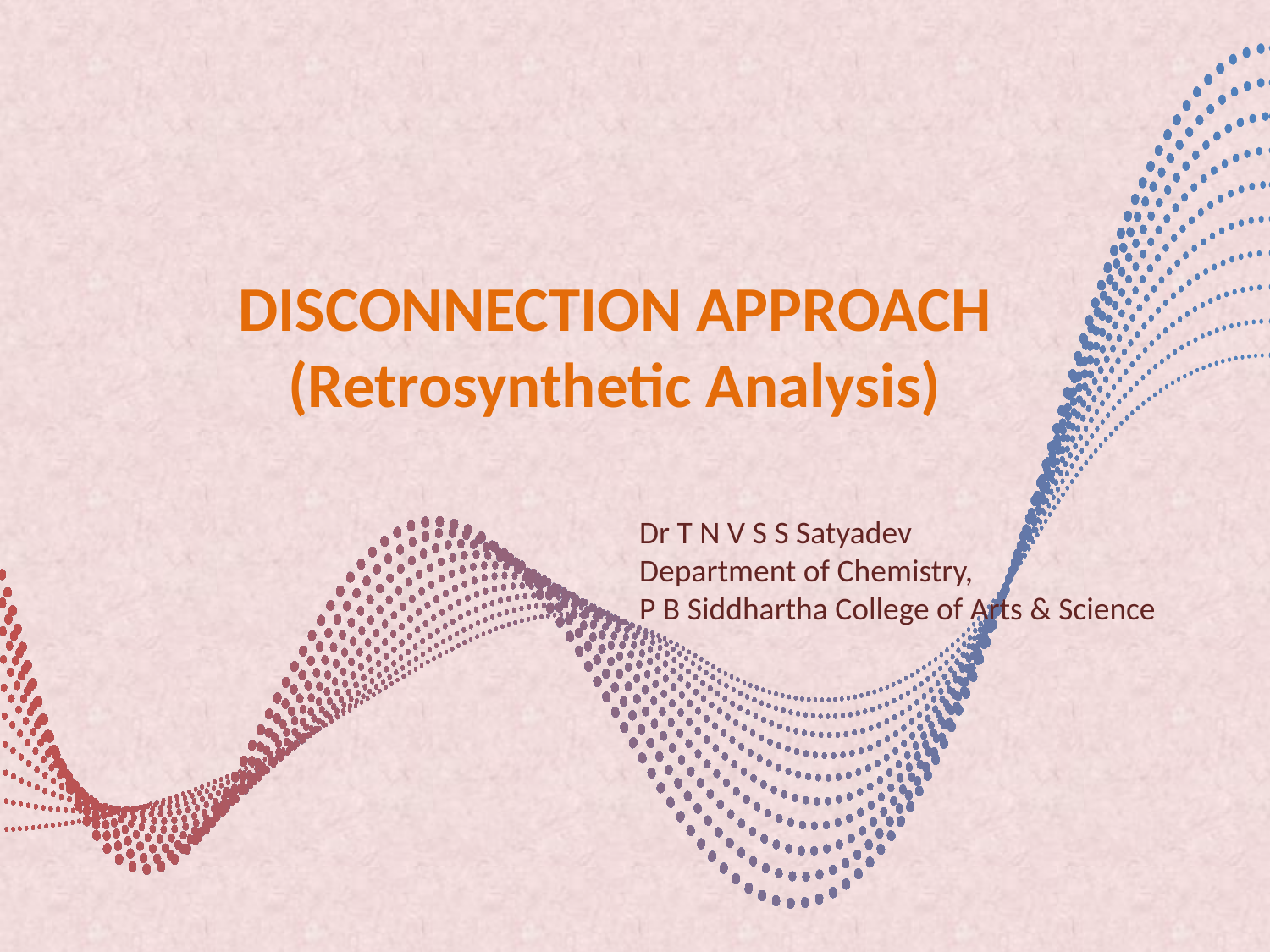

# DISCONNECTION APPROACH (Retrosynthetic Analysis)
Dr T N V S S Satyadev
Department of Chemistry,
P B Siddhartha College of Arts & Science